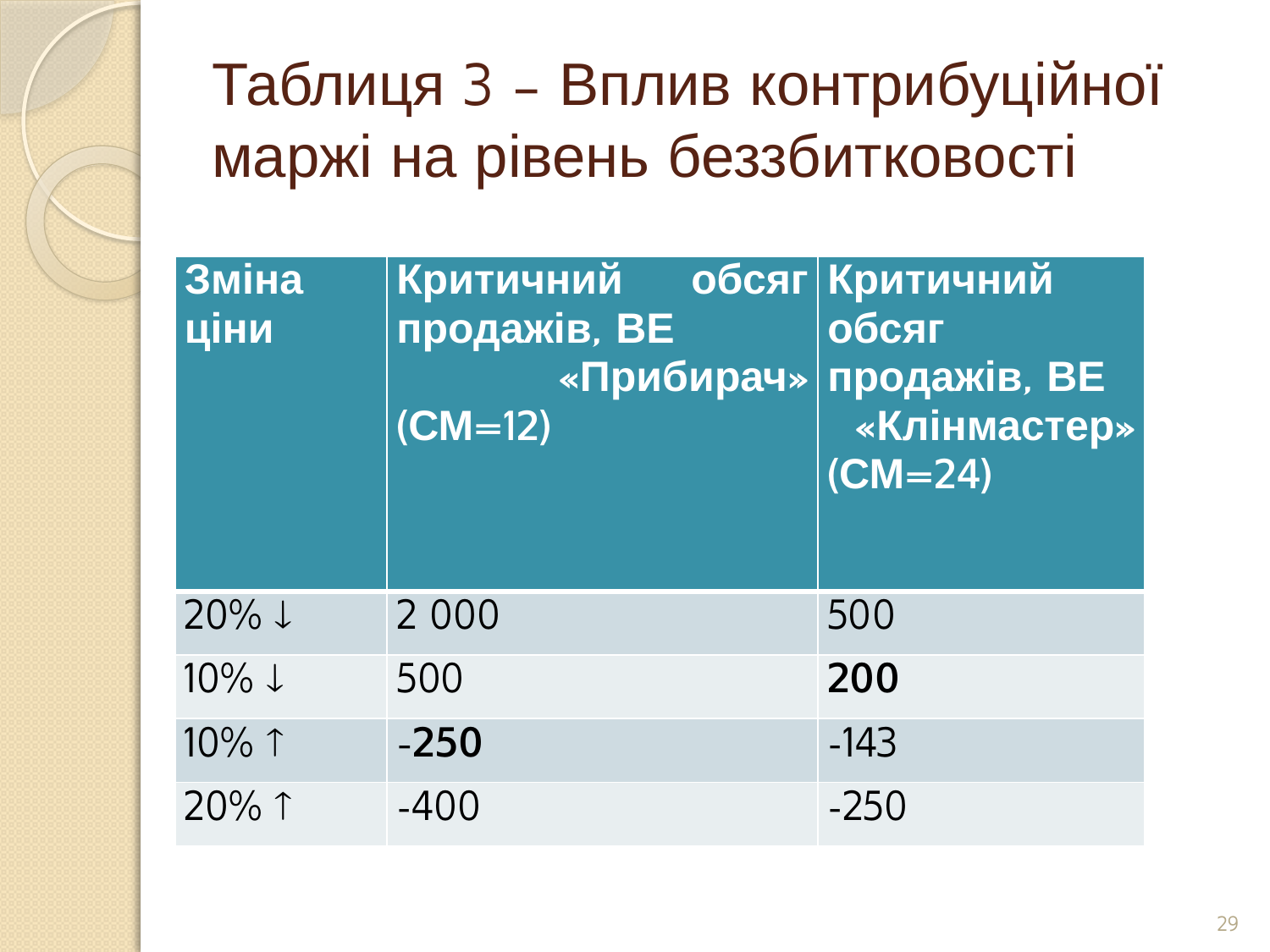

# Таблиця 3 – Вплив контрибуційної маржі на рівень беззбитковості
| Зміна ціни | Критичний обсяг продажів, ВЕ «Прибирач» (СМ=12) | Критичний обсяг продажів, ВЕ «Клінмастер» (СМ=24) |
| --- | --- | --- |
| 20% ↓ | 2 000 | 500 |
| 10% ↓ | 500 | 200 |
| 10% ↑ | -250 | -143 |
| 20% ↑ | -400 | -250 |
29